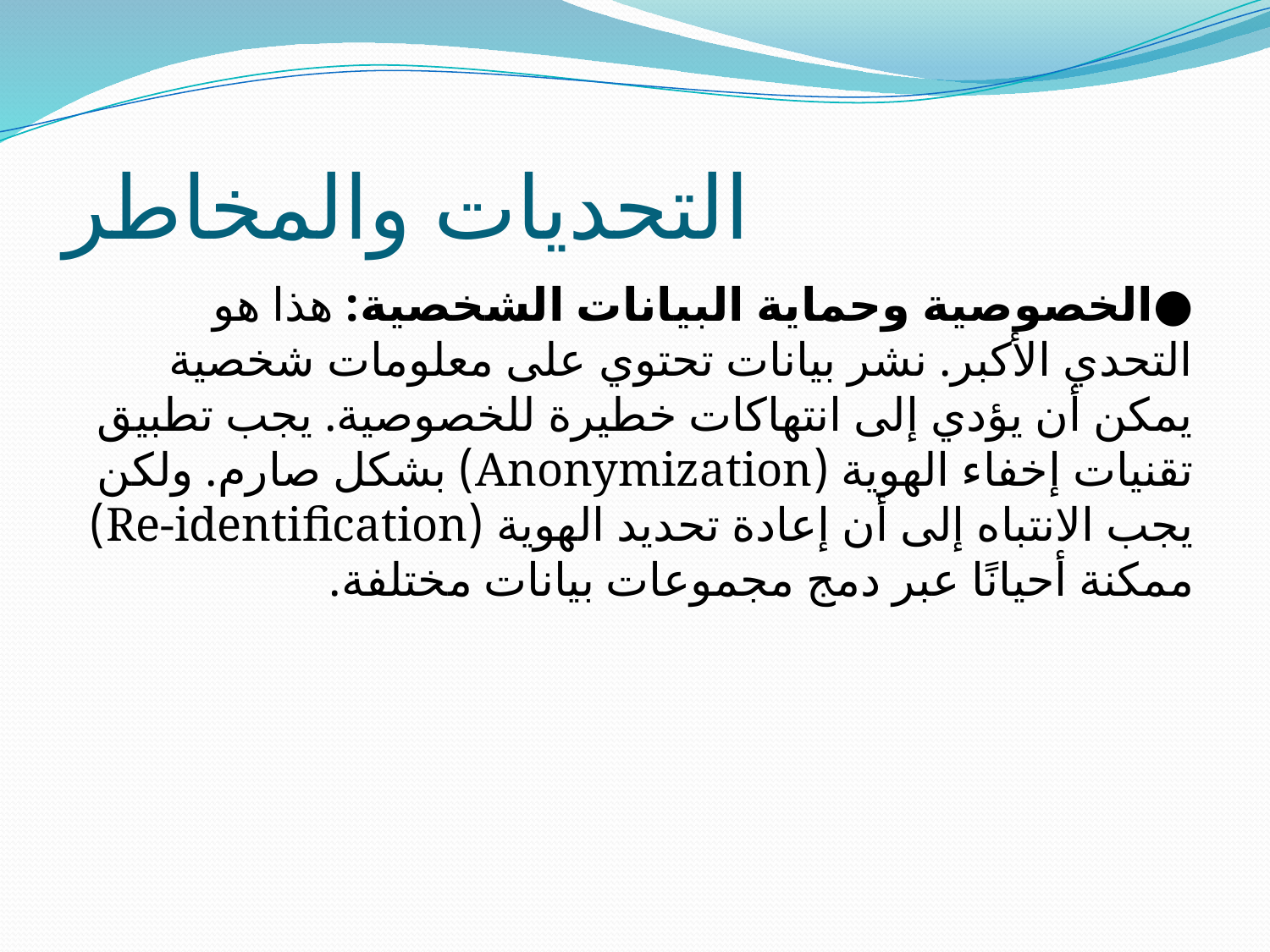

# التحديات والمخاطر
●	الخصوصية وحماية البيانات الشخصية: هذا هو التحدي الأكبر. نشر بيانات تحتوي على معلومات شخصية يمكن أن يؤدي إلى انتهاكات خطيرة للخصوصية. يجب تطبيق تقنيات إخفاء الهوية (Anonymization) بشكل صارم. ولكن يجب الانتباه إلى أن إعادة تحديد الهوية (Re-identification) ممكنة أحيانًا عبر دمج مجموعات بيانات مختلفة.